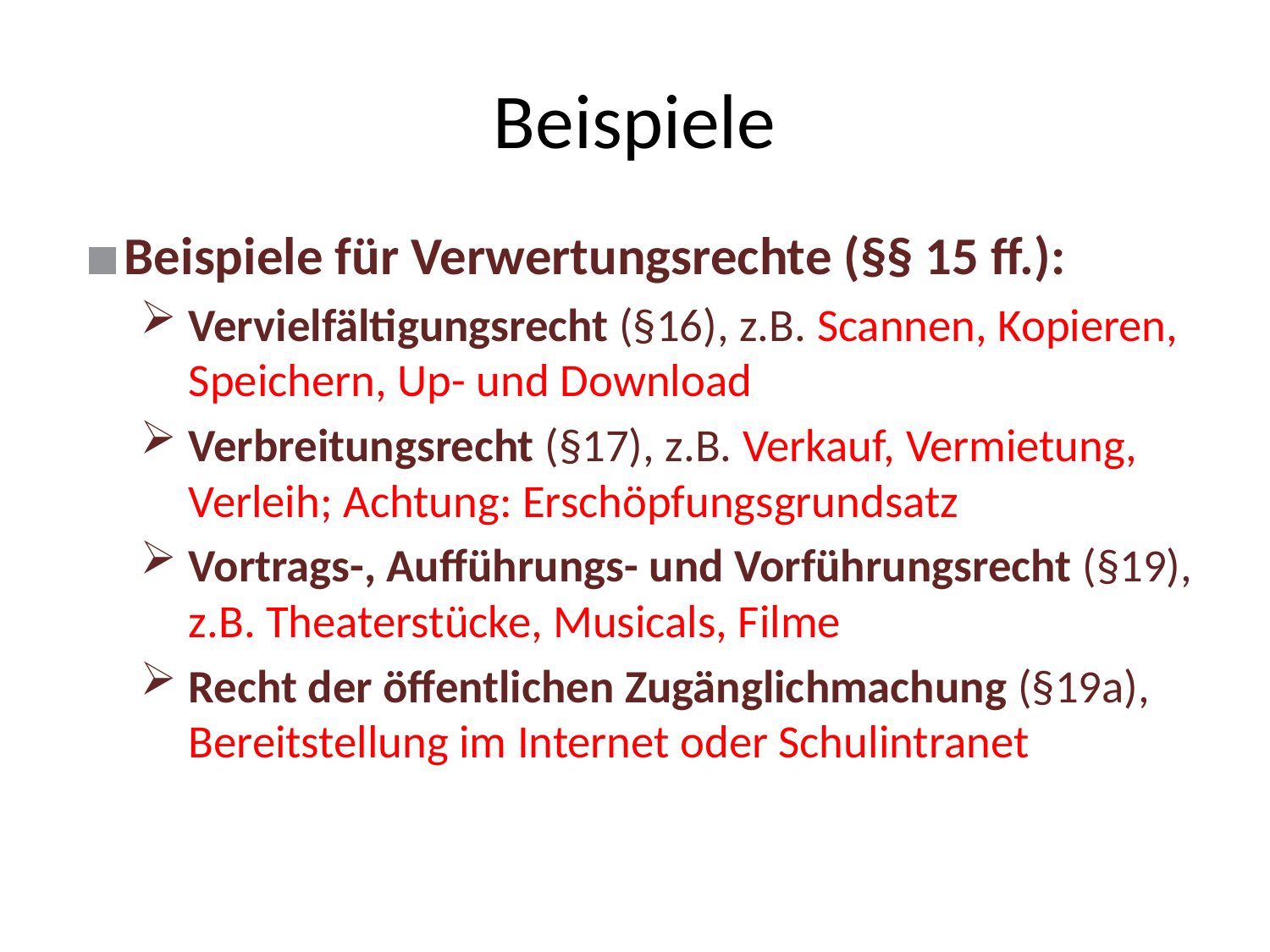

# Beispiele
Beispiele für Verwertungsrechte (§§ 15 ff.):
Vervielfältigungsrecht (§16), z.B. Scannen, Kopieren, Speichern, Up- und Download
Verbreitungsrecht (§17), z.B. Verkauf, Vermietung, Verleih; Achtung: Erschöpfungsgrundsatz
Vortrags-, Aufführungs- und Vorführungsrecht (§19), z.B. Theaterstücke, Musicals, Filme
Recht der öffentlichen Zugänglichmachung (§19a), Bereitstellung im Internet oder Schulintranet